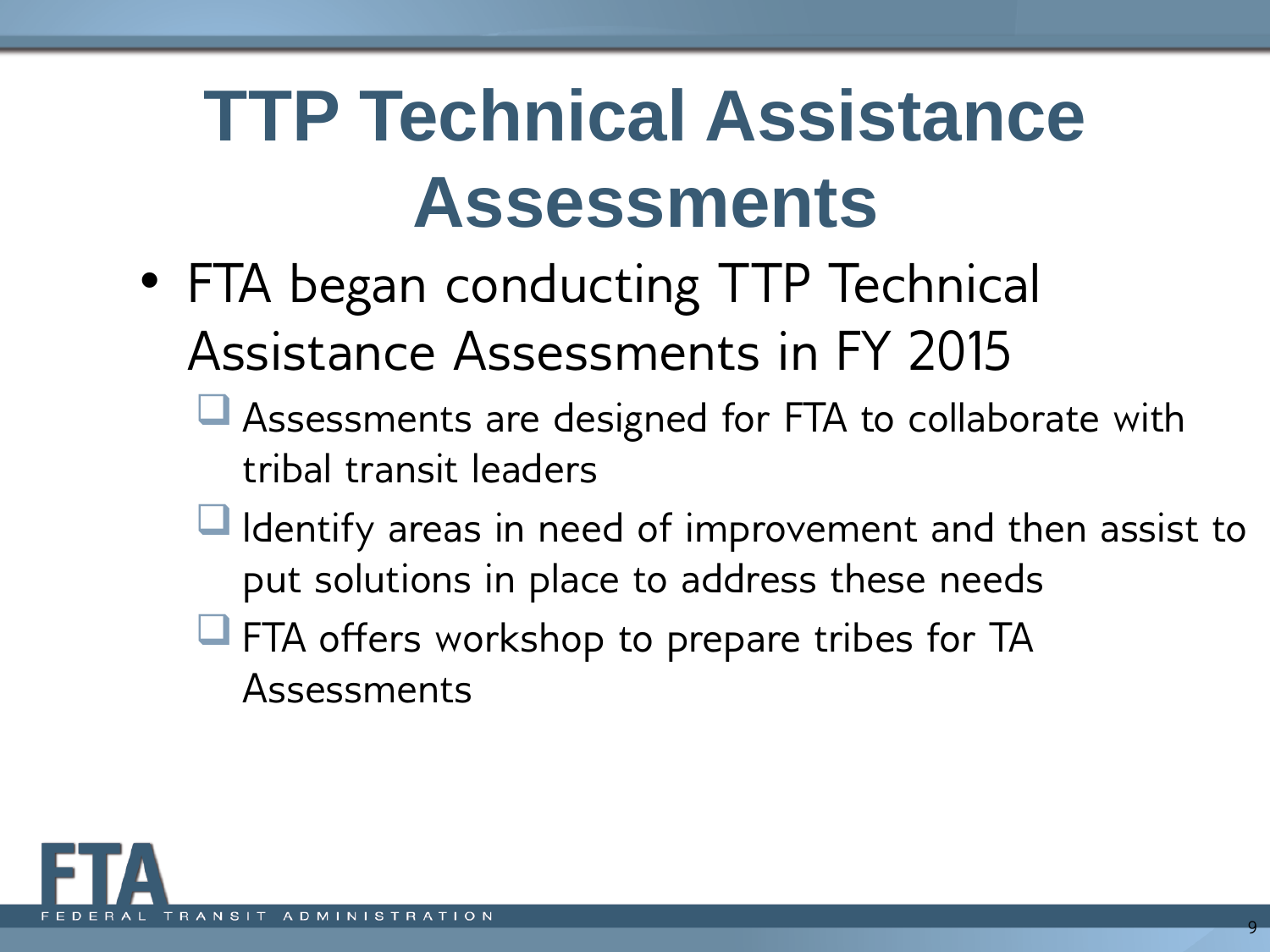

# TTP Technical Assistance Assessments
FTA began conducting TTP Technical Assistance Assessments in FY 2015
Assessments are designed for FTA to collaborate with tribal transit leaders
Identify areas in need of improvement and then assist to put solutions in place to address these needs
FTA offers workshop to prepare tribes for TA Assessments

9